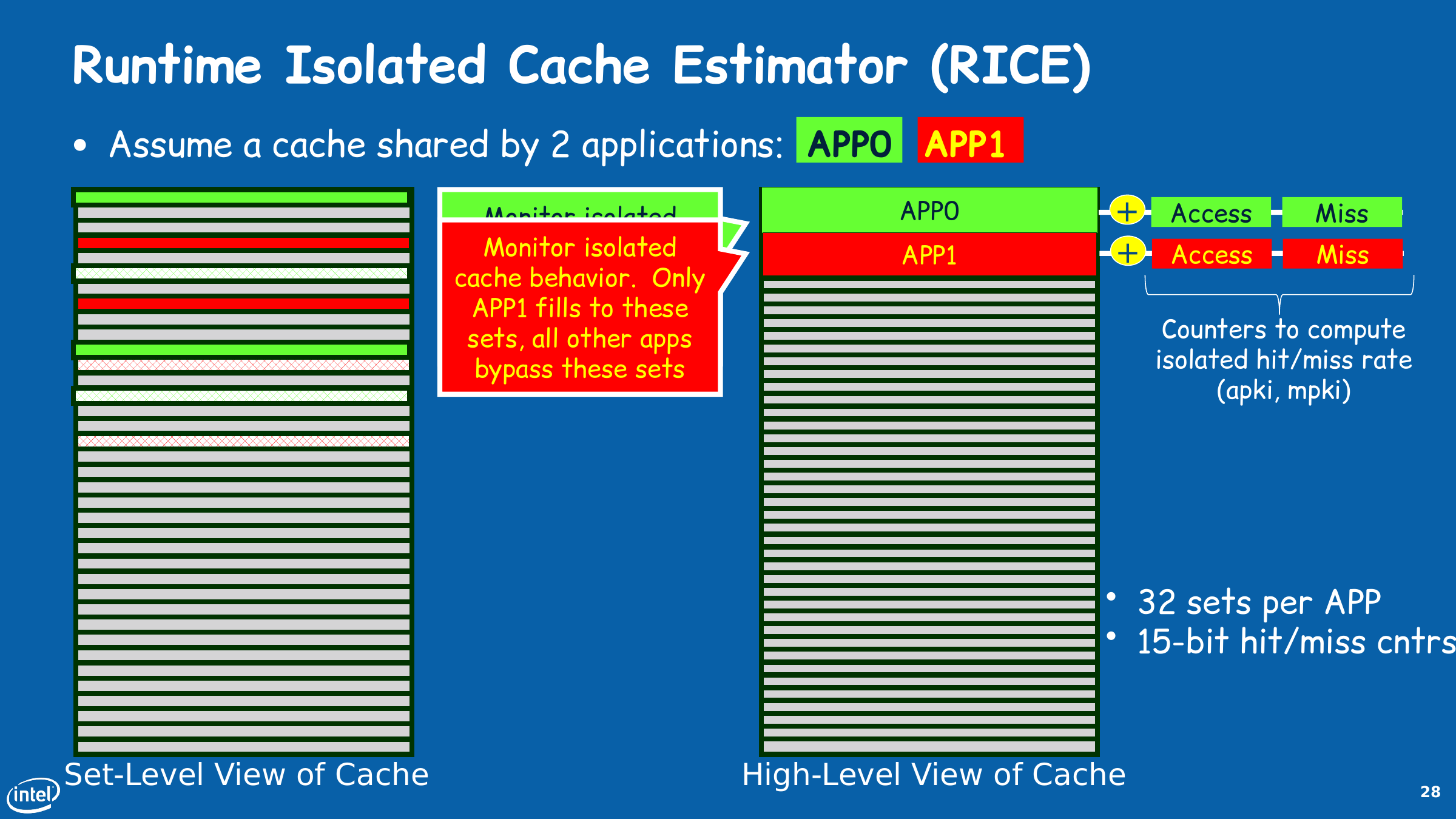

# Runtime Isolated Cache Estimator (RICE)

Assume a cache shared by 2 applications:  APP0   APP1

APP0

Monitor isolated cache behavior.  Only APP0 fills to these sets, all other apps bypass these sets

< P0, P1, P2, P3 >

+

Access
Miss

Monitor isolated cache behavior.  Only APP1 fills to these sets, all other apps bypass these sets

APP1

+
Access
Miss

Counters to compute
isolated hit/miss rate
(apki, mpki)

Follower Sets

 32 sets per APP
 15-bit hit/miss cntrs

Set-Level View of Cache
High-Level View of Cache
28